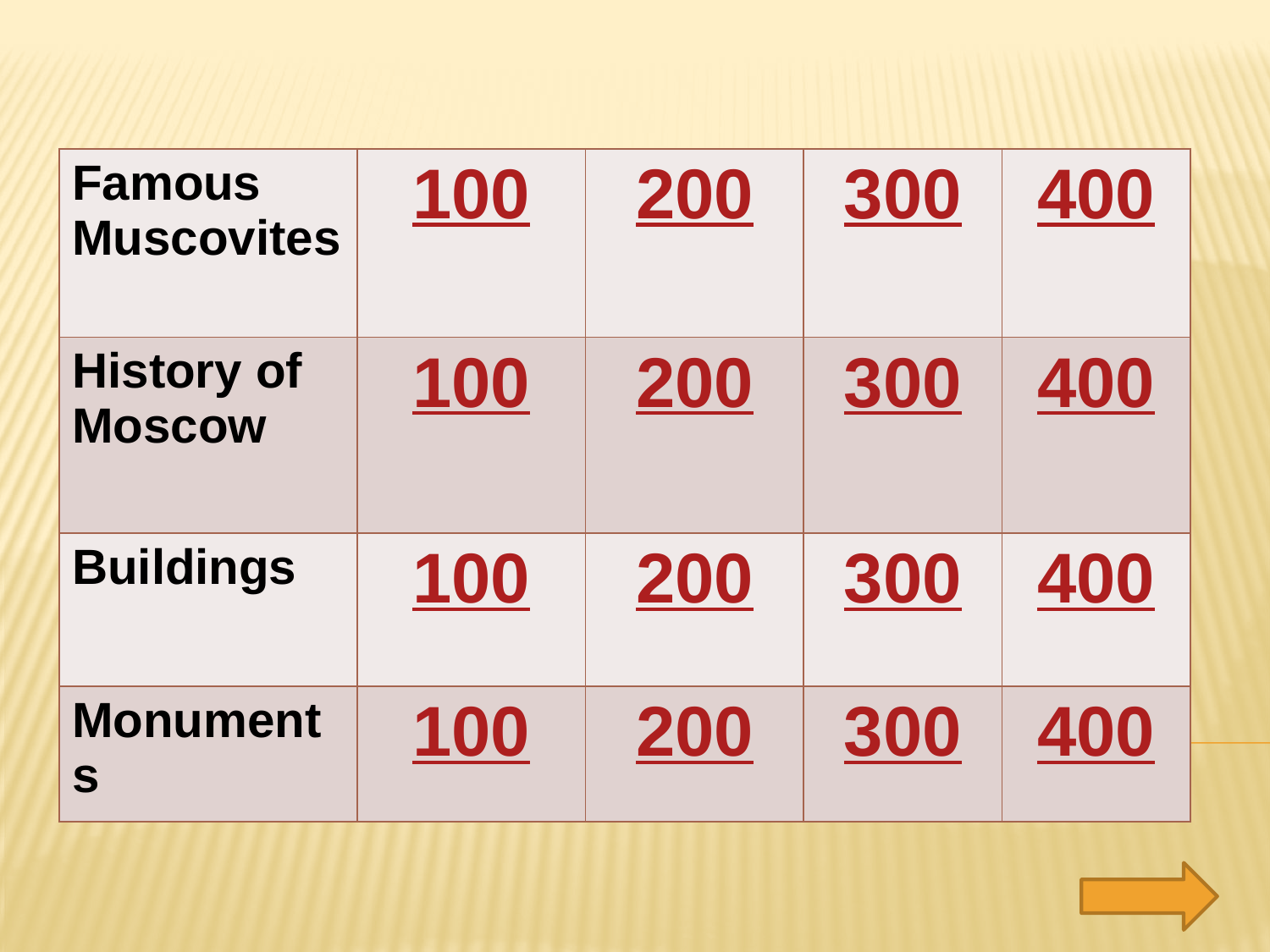

| Famous Muscovites | 100 | 200 | 300 | 400 |
| --- | --- | --- | --- | --- |
| History of Moscow | 100 | 200 | 300 | 400 |
| Buildings | 100 | 200 | 300 | 400 |
| Monuments | 100 | 200 | 300 | 400 |